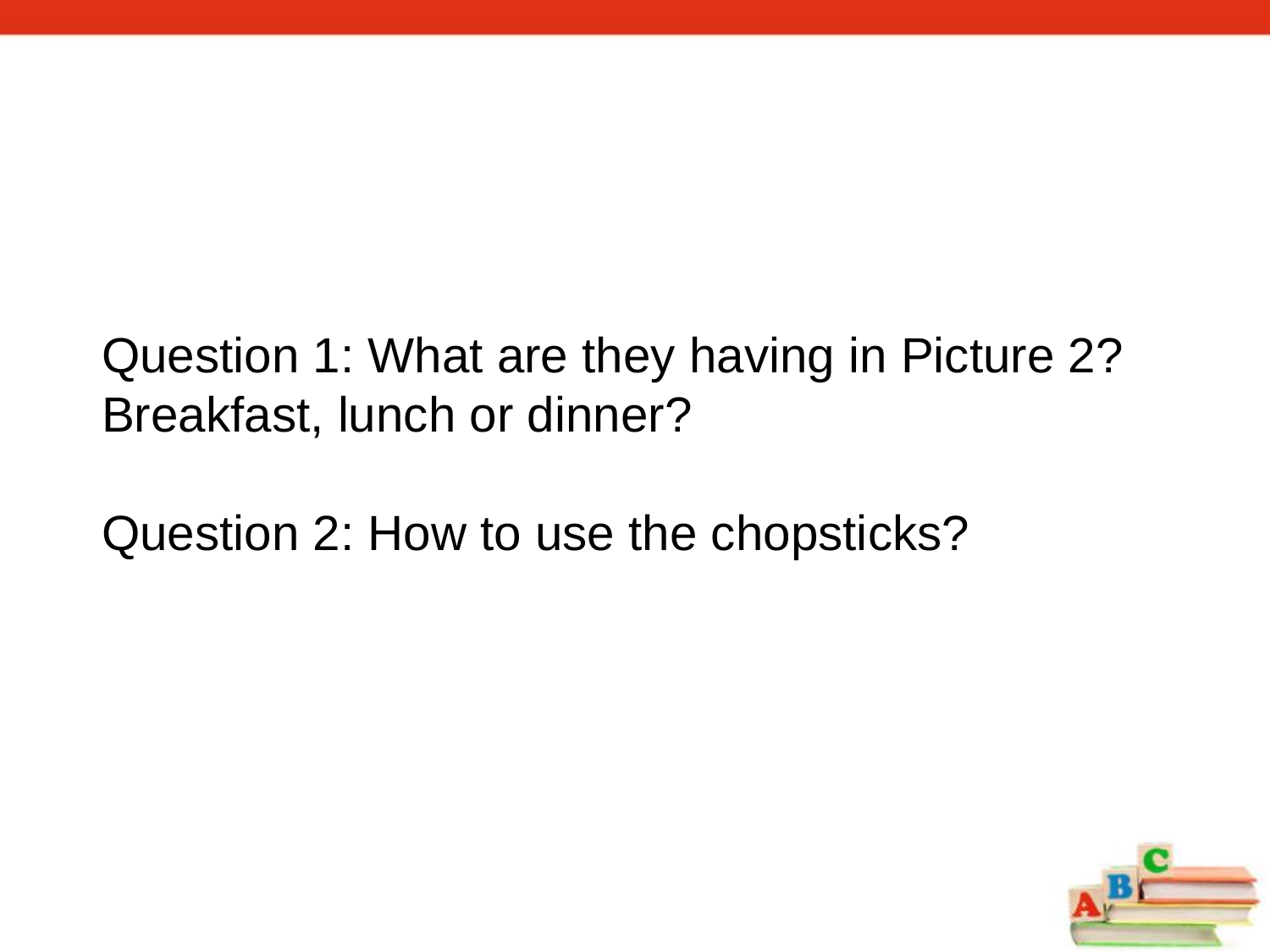

Question 1: What are they having in Picture 2? Breakfast, lunch or dinner?

Question 2: How to use the chopsticks?